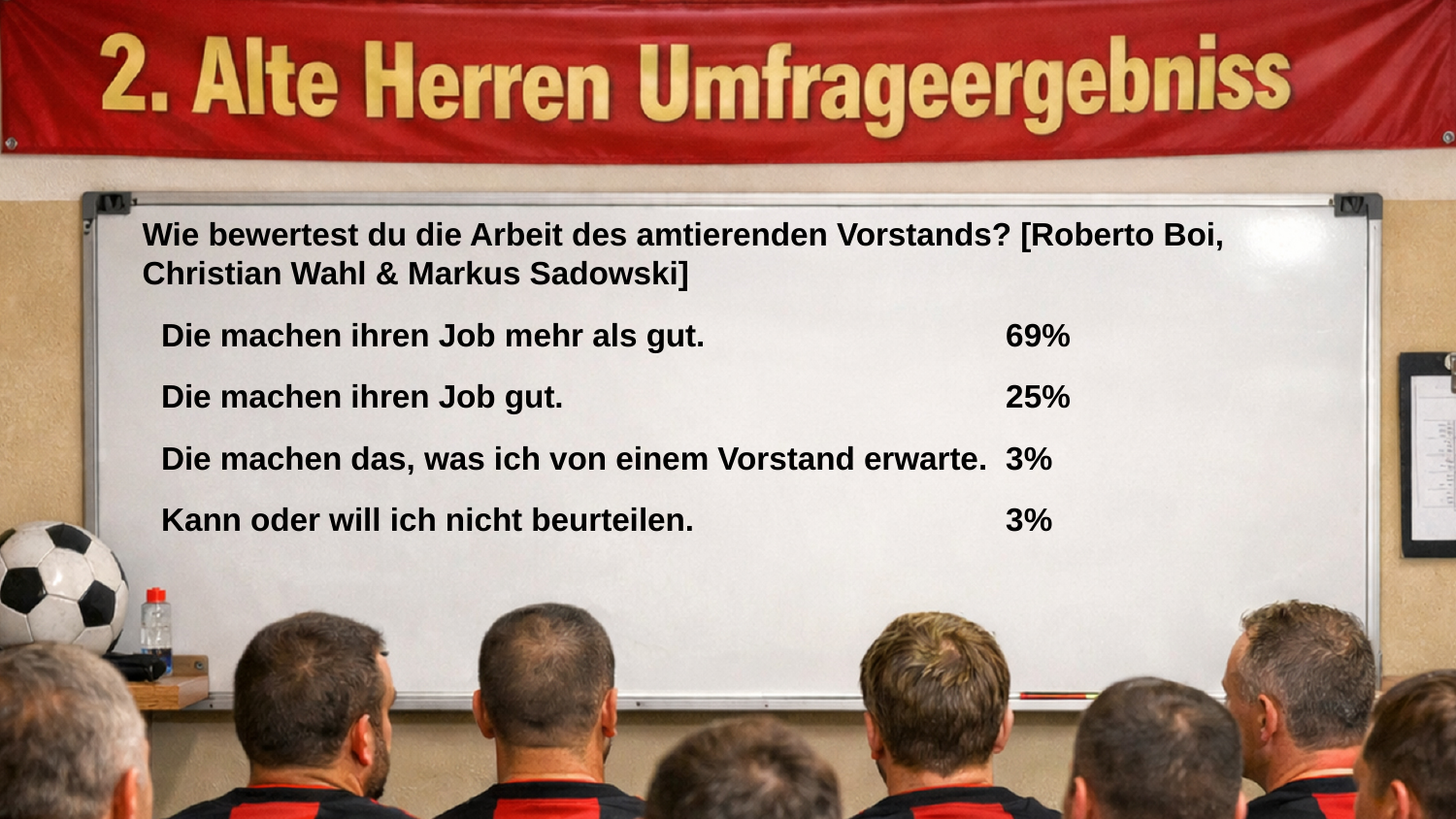

Wie bewertest du die Arbeit des amtierenden Vorstands? [Roberto Boi, Christian Wahl & Markus Sadowski]
Die machen ihren Job mehr als gut.	69%
Die machen ihren Job gut.	25%
Die machen das, was ich von einem Vorstand erwarte.	3%
Kann oder will ich nicht beurteilen.	3%
5